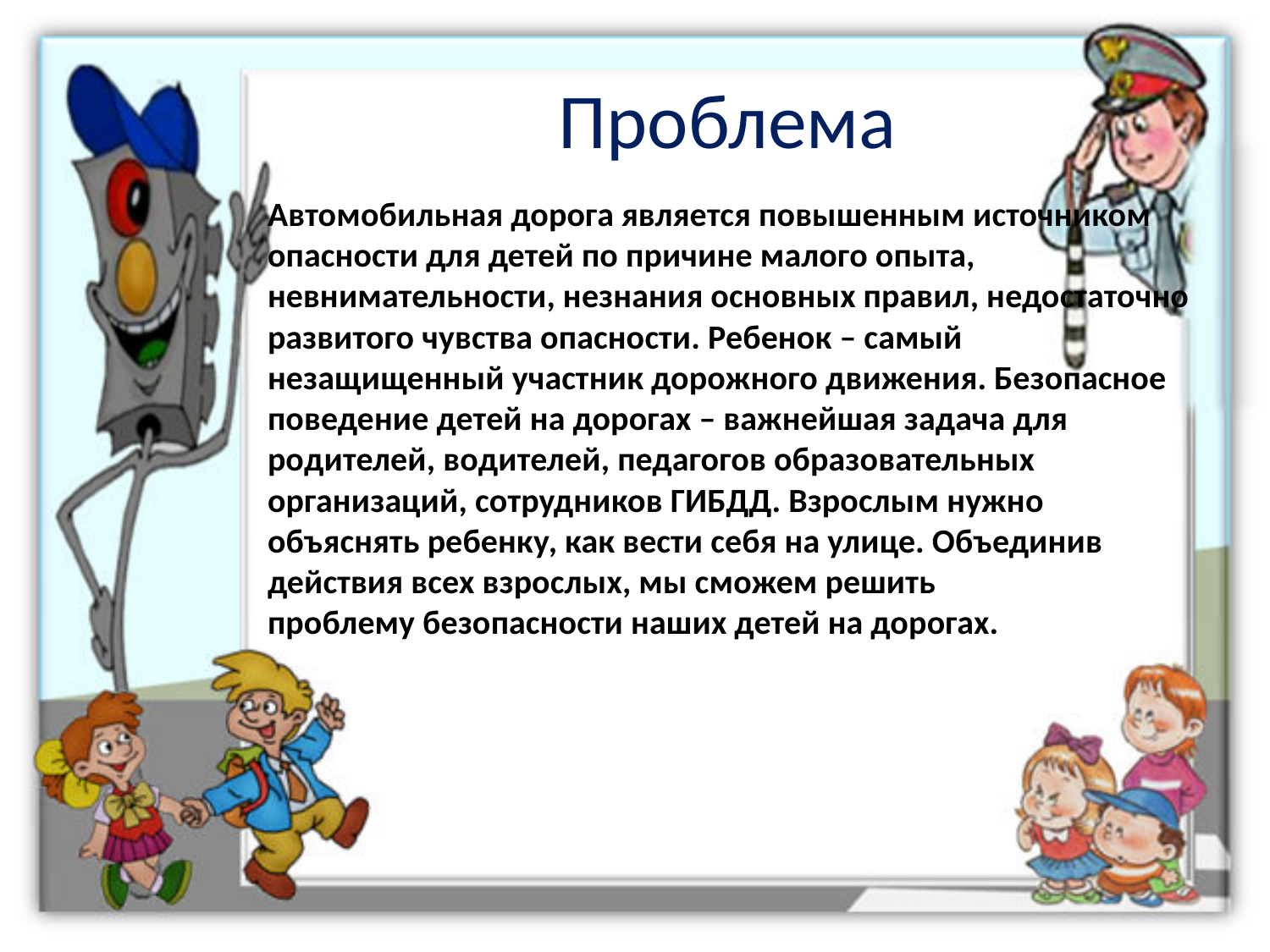

# Проблема
Автомобильная дорога является повышенным источником опасности для детей по причине малого опыта, невнимательности, незнания основных правил, недостаточно развитого чувства опасности. Ребенок – самый незащищенный участник дорожного движения. Безопасное поведение детей на дорогах – важнейшая задача для  родителей, водителей, педагогов образовательных организаций, сотрудников ГИБДД. Взрослым нужно объяснять ребенку, как вести себя на улице. Объединив действия всех взрослых, мы сможем решить проблему безопасности наших детей на дорогах.